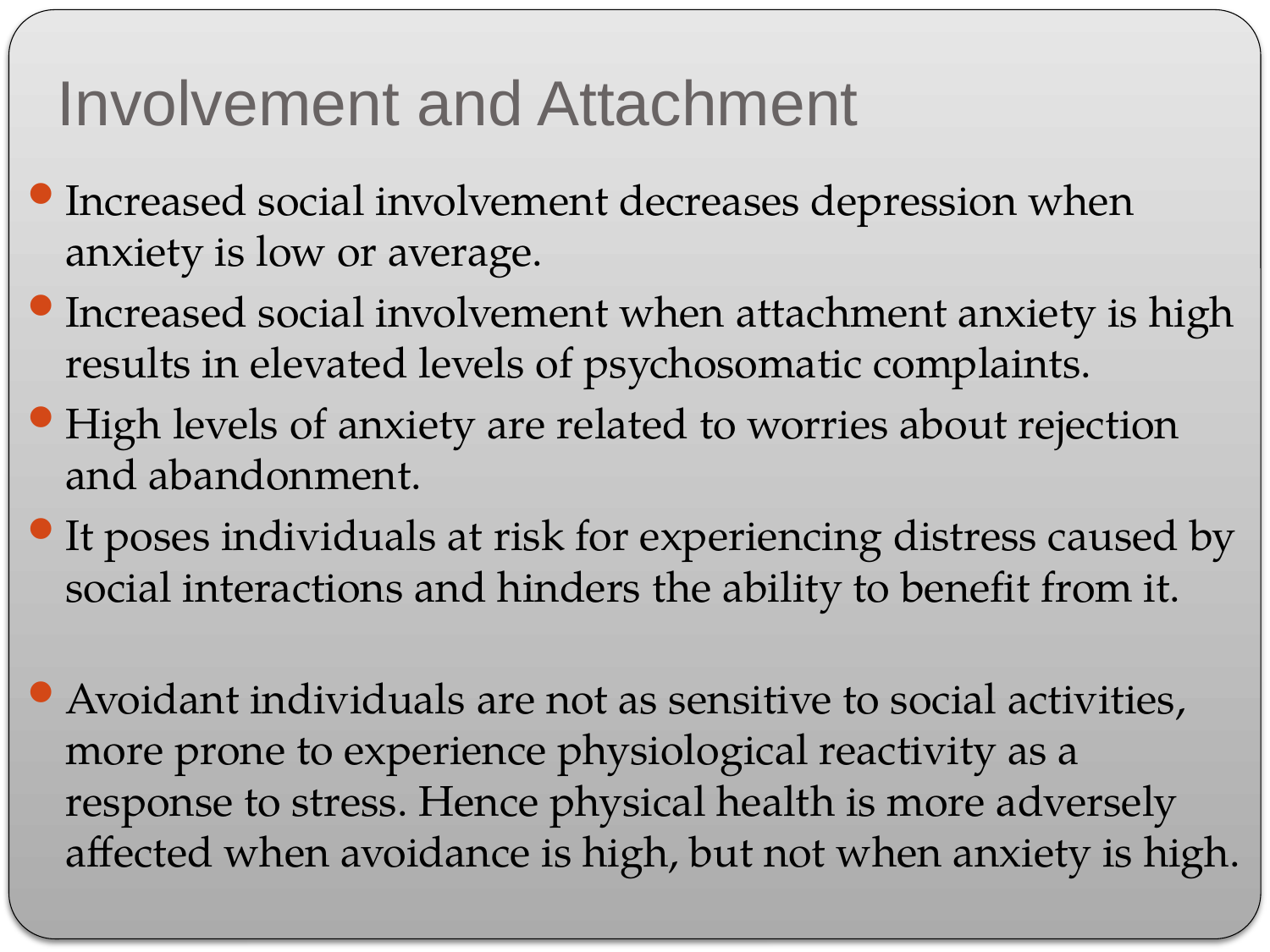

Involvement and Attachment
Increased social involvement decreases depression when anxiety is low or average.
Increased social involvement when attachment anxiety is high results in elevated levels of psychosomatic complaints.
High levels of anxiety are related to worries about rejection and abandonment.
It poses individuals at risk for experiencing distress caused by social interactions and hinders the ability to benefit from it.
Avoidant individuals are not as sensitive to social activities, more prone to experience physiological reactivity as a response to stress. Hence physical health is more adversely affected when avoidance is high, but not when anxiety is high.